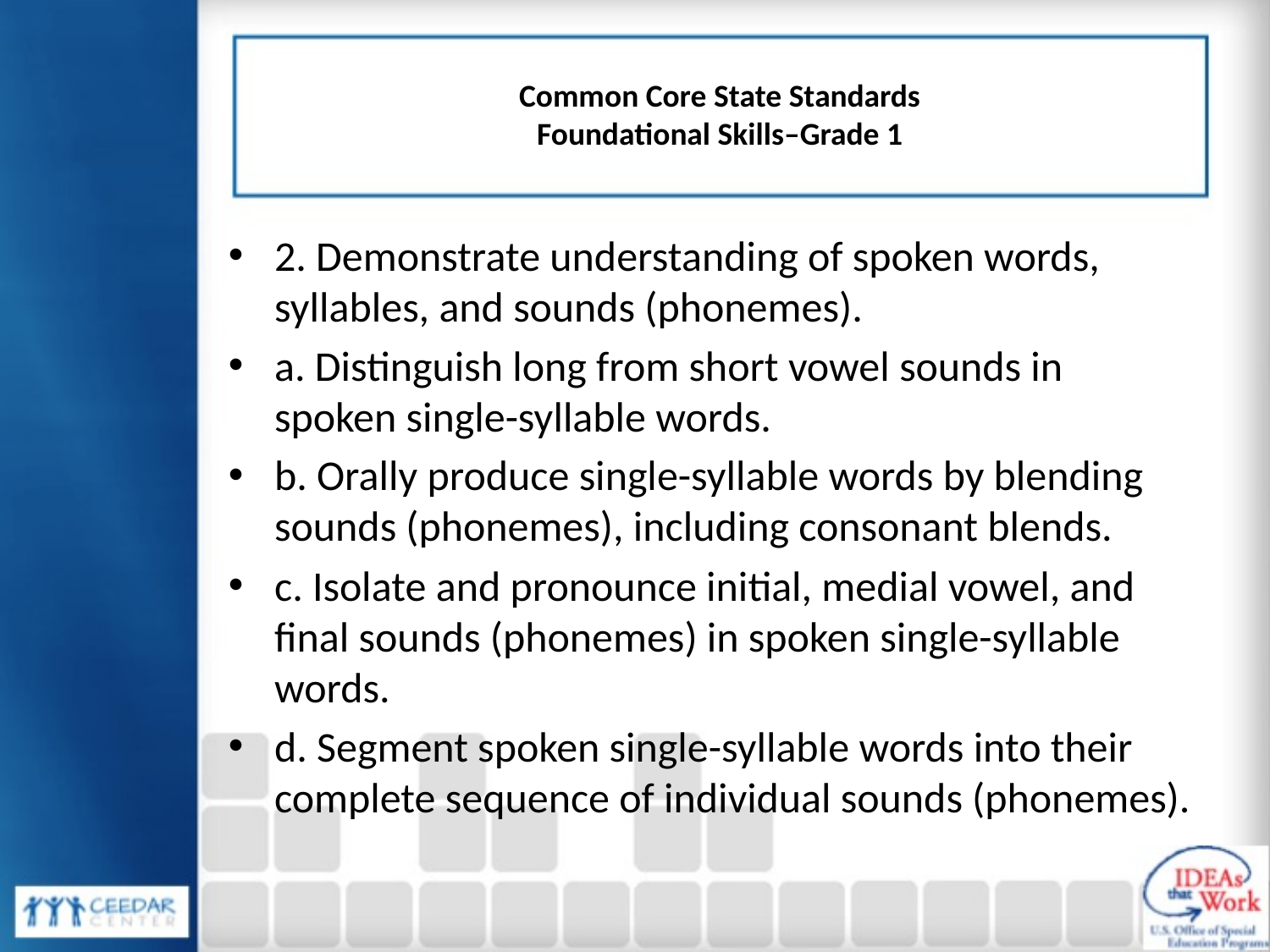

# Common Core State Standards Foundational Skills–Grade 1
2. Demonstrate understanding of spoken words, syllables, and sounds (phonemes).
a. Distinguish long from short vowel sounds in spoken single-syllable words.
b. Orally produce single-syllable words by blending sounds (phonemes), including consonant blends.
c. Isolate and pronounce initial, medial vowel, and final sounds (phonemes) in spoken single-syllable words.
d. Segment spoken single-syllable words into their complete sequence of individual sounds (phonemes).